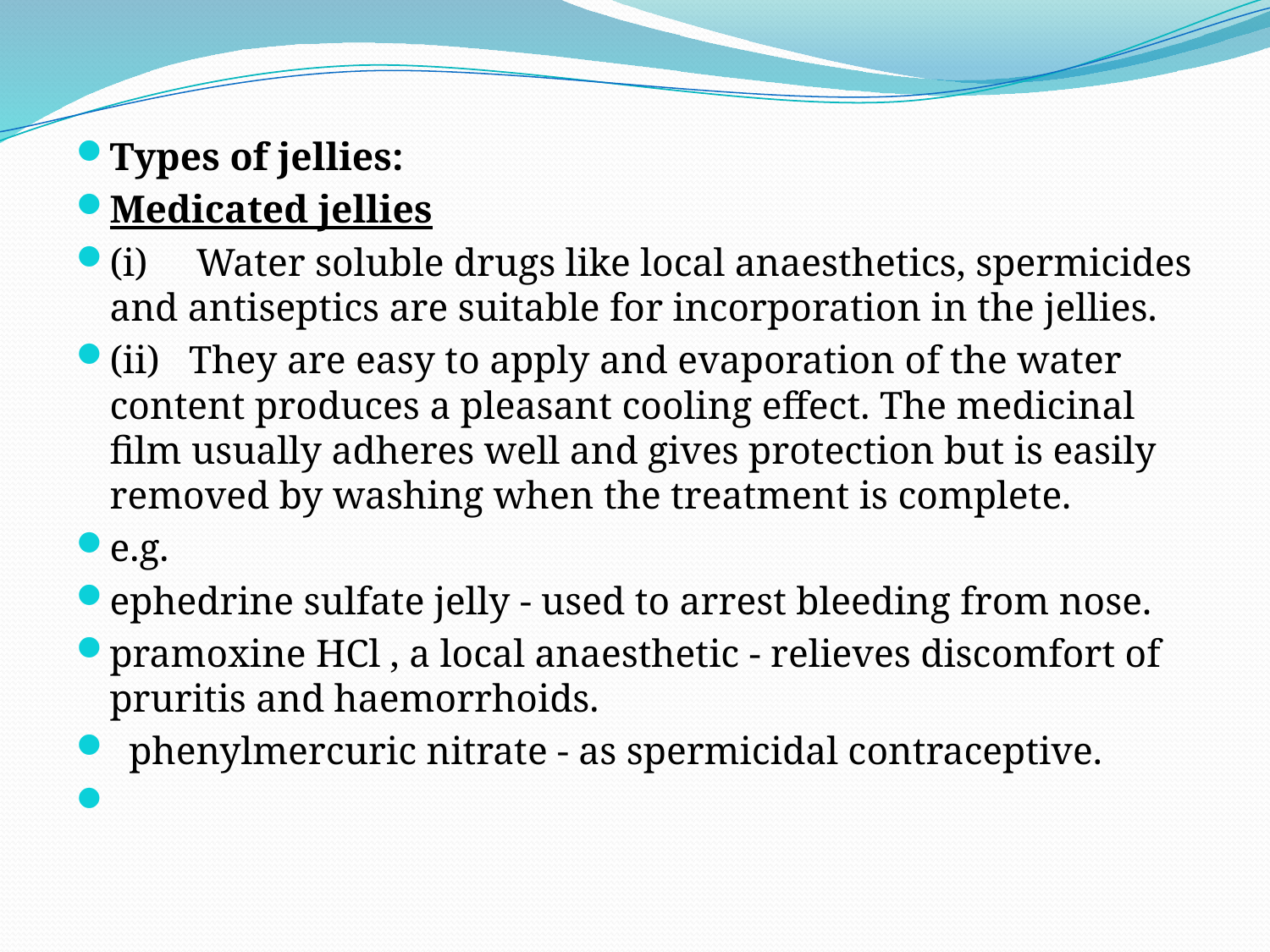

#
Types of jellies:
Medicated jellies
(i)     Water soluble drugs like local anaesthetics, spermicides and antiseptics are suitable for incorporation in the jellies.
(ii)   They are easy to apply and evaporation of the water content produces a pleasant cooling effect. The medicinal film usually adheres well and gives protection but is easily removed by washing when the treatment is complete.
e.g.
ephedrine sulfate jelly - used to arrest bleeding from nose.
pramoxine HCl , a local anaesthetic - relieves discomfort of pruritis and haemorrhoids.
  phenylmercuric nitrate - as spermicidal contraceptive.